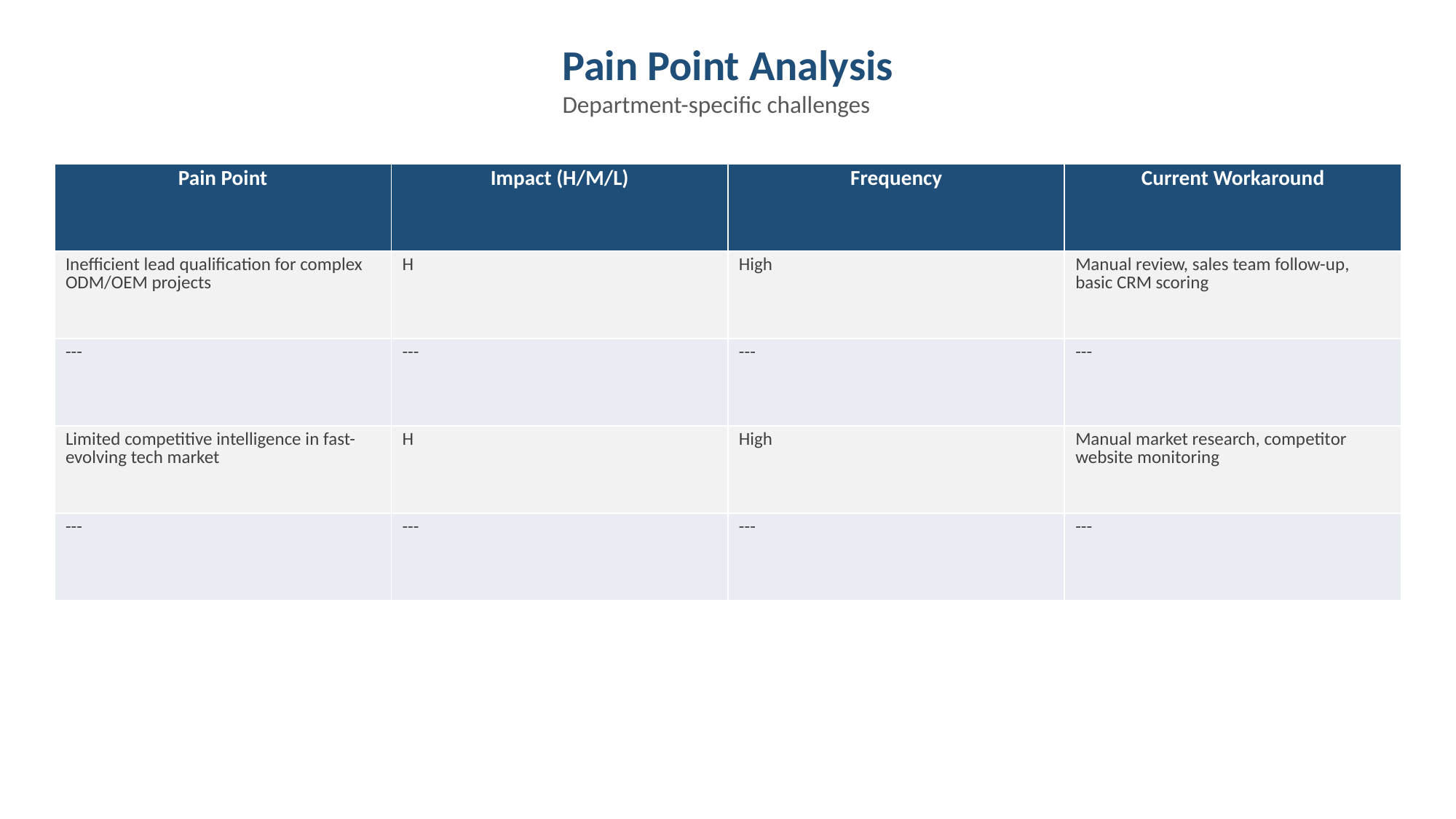

Pain Point Analysis
Department-specific challenges
| Pain Point | Impact (H/M/L) | Frequency | Current Workaround |
| --- | --- | --- | --- |
| Inefficient lead qualification for complex ODM/OEM projects | H | High | Manual review, sales team follow-up, basic CRM scoring |
| --- | --- | --- | --- |
| Limited competitive intelligence in fast-evolving tech market | H | High | Manual market research, competitor website monitoring |
| --- | --- | --- | --- |